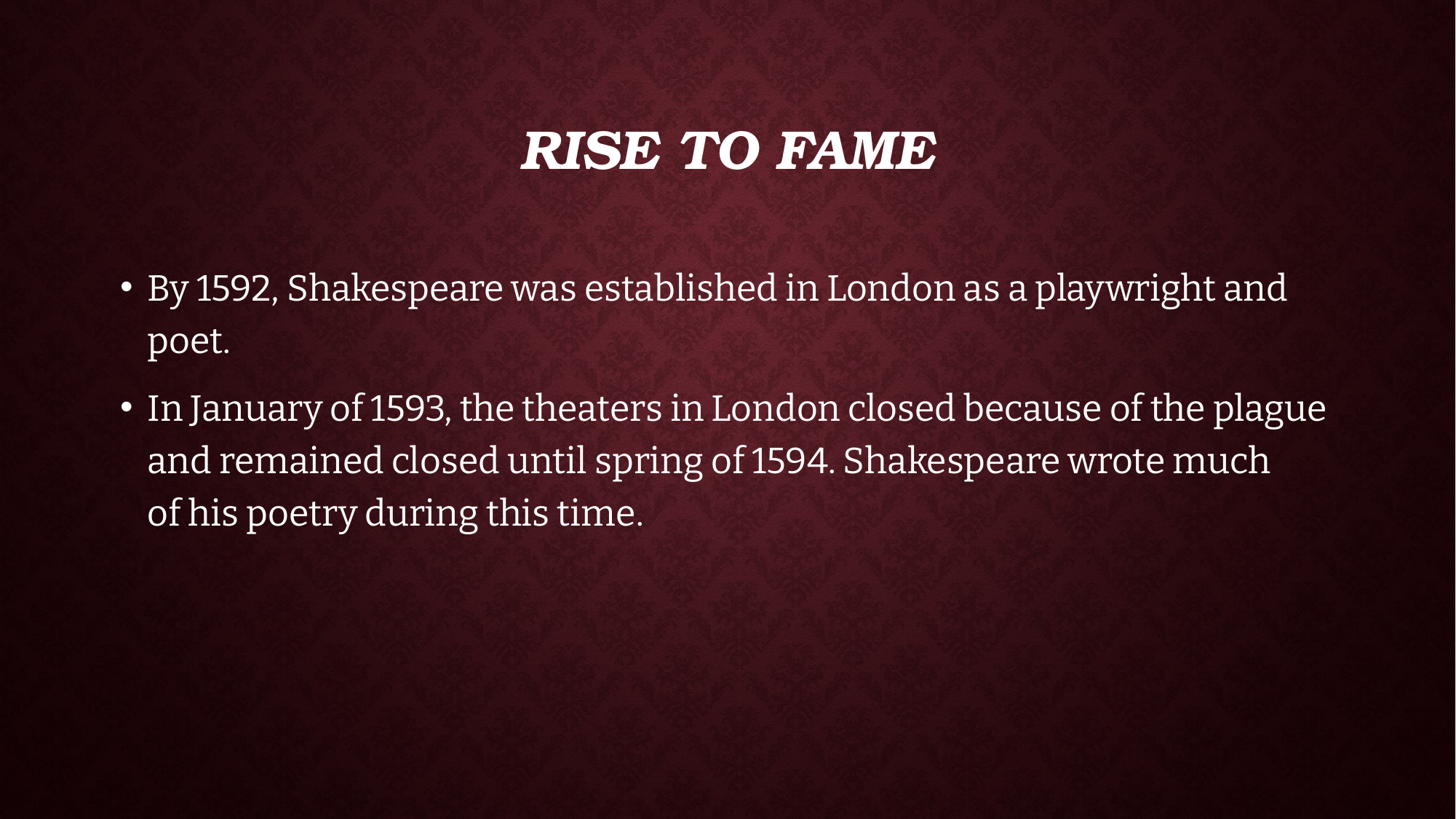

# Rise to fame
By 1592, Shakespeare was established in London as a playwright and poet.
In January of 1593, the theaters in London closed because of the plague and remained closed until spring of 1594. Shakespeare wrote much
of his poetry during this time.